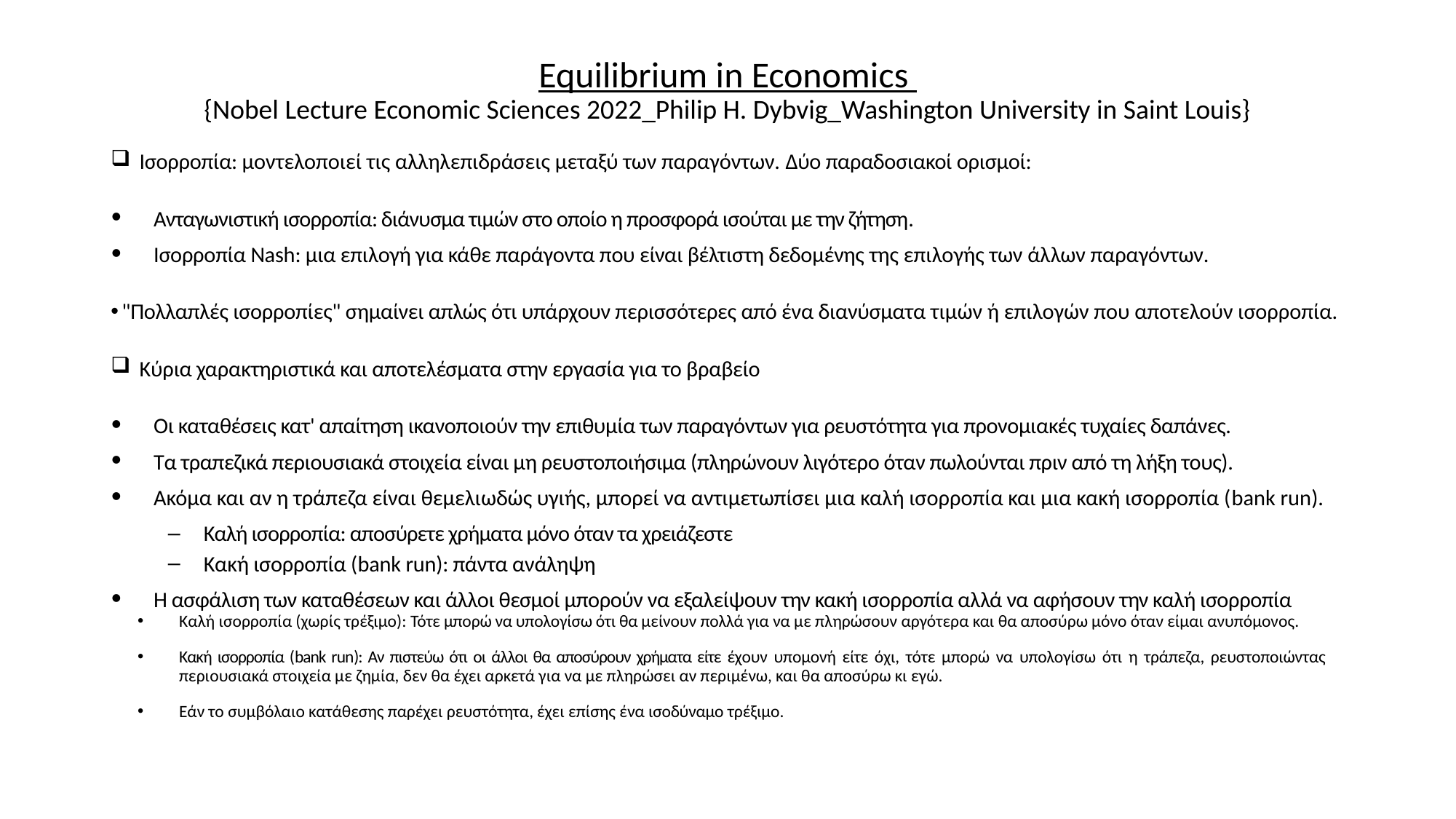

# Equilibrium in Economics {Nobel Lecture Economic Sciences 2022_Philip H. Dybvig_Washington University in Saint Louis}
Ισορροπία: μοντελοποιεί τις αλληλεπιδράσεις μεταξύ των παραγόντων. Δύο παραδοσιακοί ορισμοί:
Ανταγωνιστική ισορροπία: διάνυσμα τιμών στο οποίο η προσφορά ισούται με την ζήτηση.
Ισορροπία Nash: μια επιλογή για κάθε παράγοντα που είναι βέλτιστη δεδομένης της επιλογής των άλλων παραγόντων.
"Πολλαπλές ισορροπίες" σημαίνει απλώς ότι υπάρχουν περισσότερες από ένα διανύσματα τιμών ή επιλογών που αποτελούν ισορροπία.
Κύρια χαρακτηριστικά και αποτελέσματα στην εργασία για το βραβείο
Οι καταθέσεις κατ' απαίτηση ικανοποιούν την επιθυμία των παραγόντων για ρευστότητα για προνομιακές τυχαίες δαπάνες.
Τα τραπεζικά περιουσιακά στοιχεία είναι μη ρευστοποιήσιμα (πληρώνουν λιγότερο όταν πωλούνται πριν από τη λήξη τους).
Ακόμα και αν η τράπεζα είναι θεμελιωδώς υγιής, μπορεί να αντιμετωπίσει μια καλή ισορροπία και μια κακή ισορροπία (bank run).
Καλή ισορροπία: αποσύρετε χρήματα μόνο όταν τα χρειάζεστε
Κακή ισορροπία (bank run): πάντα ανάληψη
Η ασφάλιση των καταθέσεων και άλλοι θεσμοί μπορούν να εξαλείψουν την κακή ισορροπία αλλά να αφήσουν την καλή ισορροπία
Καλή ισορροπία (χωρίς τρέξιμο): Τότε μπορώ να υπολογίσω ότι θα μείνουν πολλά για να με πληρώσουν αργότερα και θα αποσύρω μόνο όταν είμαι ανυπόμονος.
Κακή ισορροπία (bank run): Αν πιστεύω ότι οι άλλοι θα αποσύρουν χρήματα είτε έχουν υπομονή είτε όχι, τότε μπορώ να υπολογίσω ότι η τράπεζα, ρευστοποιώντας περιουσιακά στοιχεία με ζημία, δεν θα έχει αρκετά για να με πληρώσει αν περιμένω, και θα αποσύρω κι εγώ.
Εάν το συμβόλαιο κατάθεσης παρέχει ρευστότητα, έχει επίσης ένα ισοδύναμο τρέξιμο.